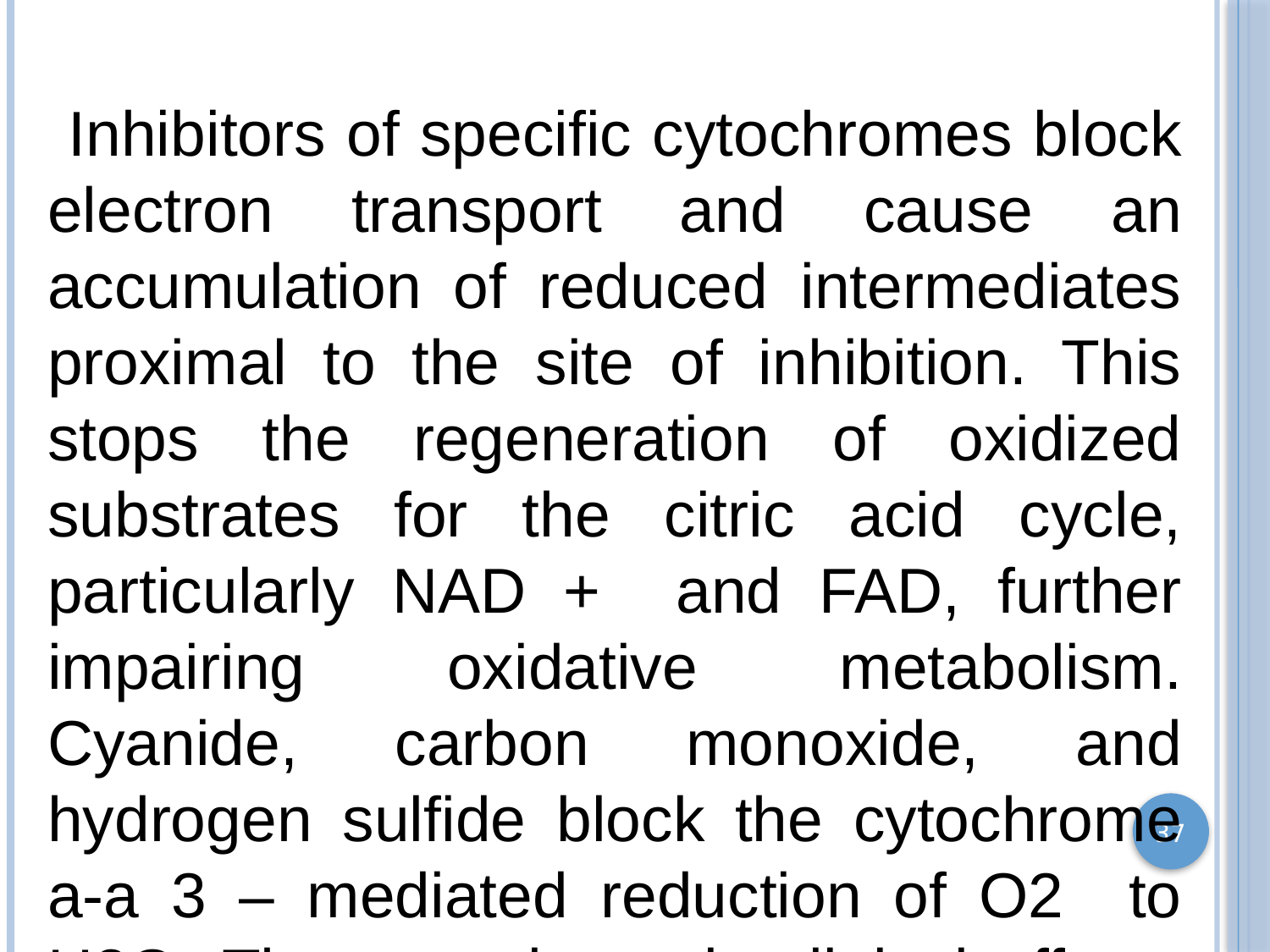

Inhibitors of specific cytochromes block electron transport and cause an accumulation of reduced intermediates proximal to the site of inhibition. This stops the regeneration of oxidized substrates for the citric acid cycle, particularly NAD +  and FAD, further impairing oxidative metabolism. Cyanide, carbon monoxide, and hydrogen sulfide block the cytochrome a-a 3 – mediated reduction of O2  to H2O. The very dramatic clinical effects of a significant cyanide exposure illustrate the importance of aerobic metabolism.
37